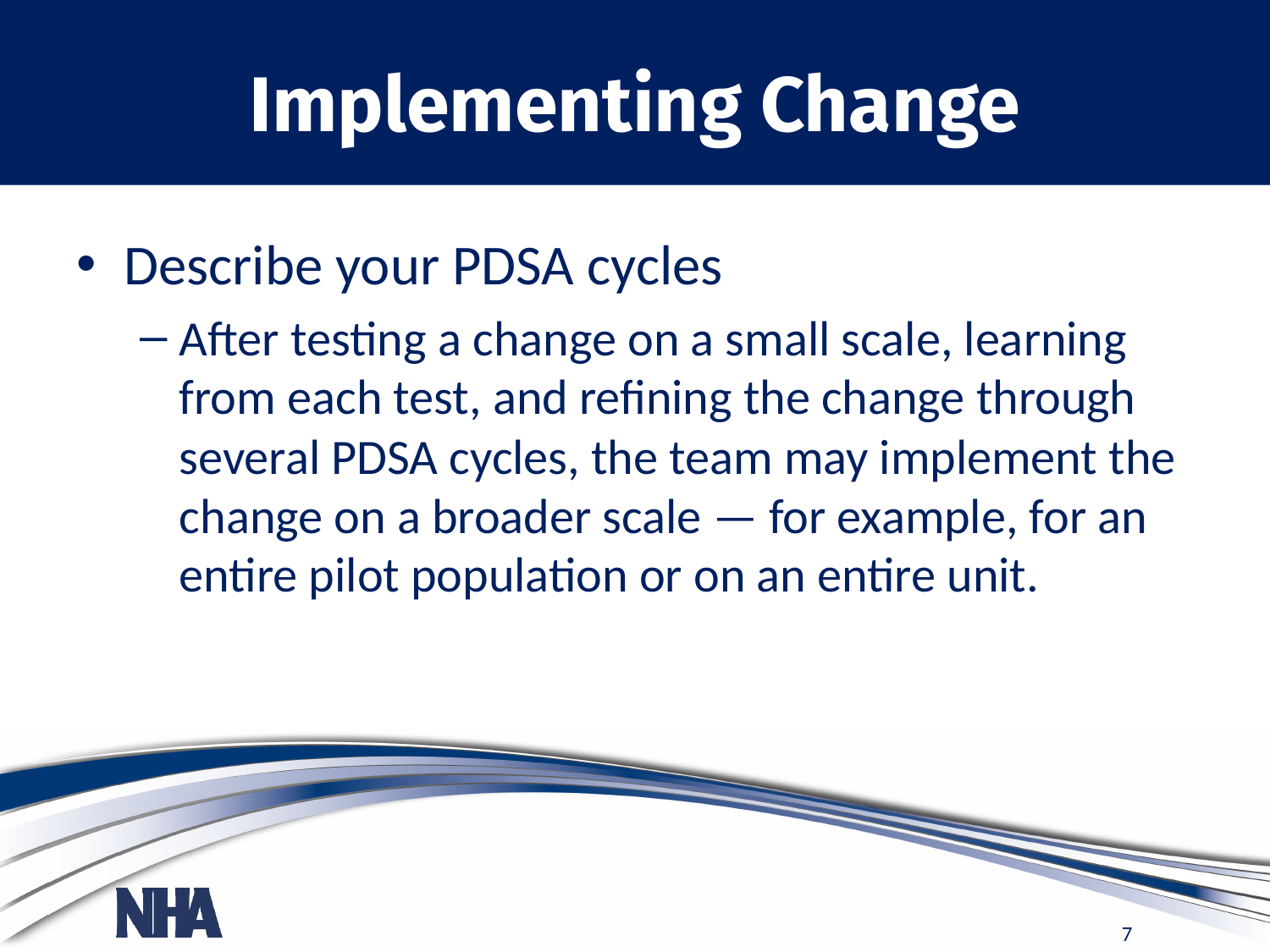

# Implementing Change
Describe your PDSA cycles
After testing a change on a small scale, learning from each test, and refining the change through several PDSA cycles, the team may implement the change on a broader scale — for example, for an entire pilot population or on an entire unit.